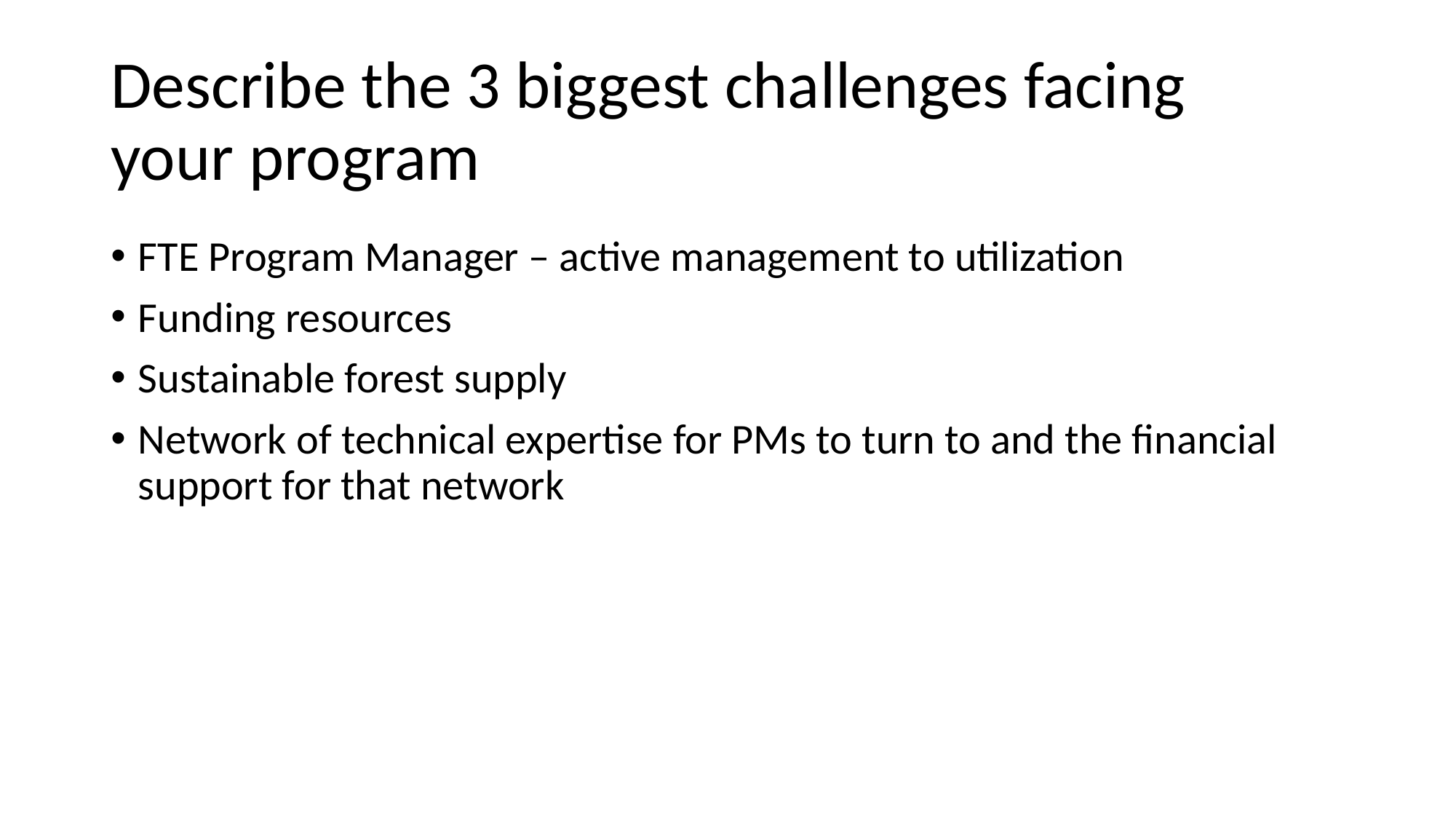

# Describe the 3 biggest challenges facing your program
FTE Program Manager – active management to utilization
Funding resources
Sustainable forest supply
Network of technical expertise for PMs to turn to and the financial support for that network